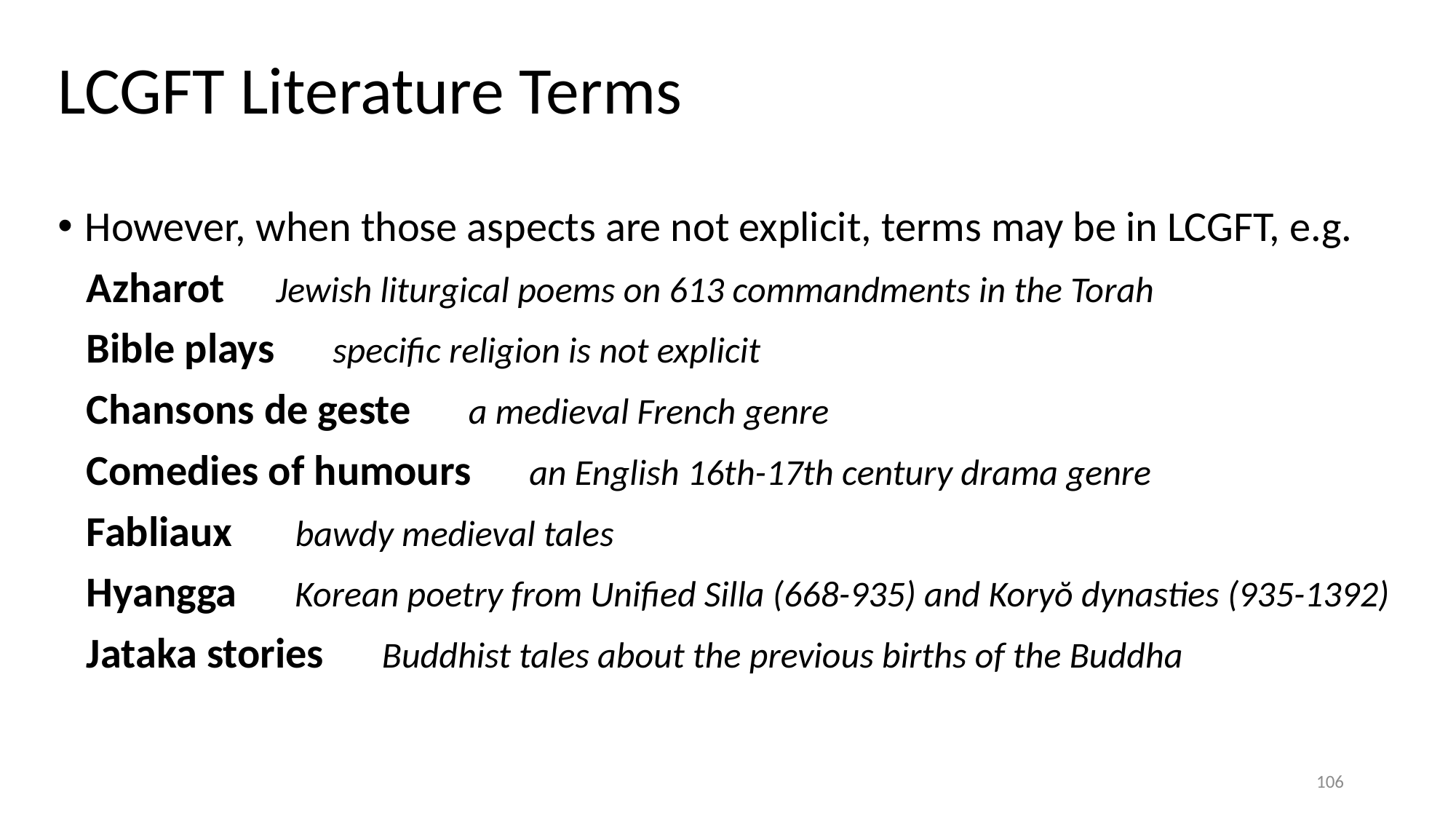

# LCGFT Literature Terms
However, when those aspects are not explicit, terms may be in LCGFT, e.g.
   Azharot     	Jewish liturgical poems on 613 commandments in the Torah
   Bible plays      specific religion is not explicit
   Chansons de geste      a medieval French genre
   Comedies of humours      an English 16th-17th century drama genre
   Fabliaux   	  bawdy medieval tales
   Hyangga      Korean poetry from Unified Silla (668-935) and Koryŏ dynasties (935-1392)
   Jataka stories      Buddhist tales about the previous births of the Buddha
106